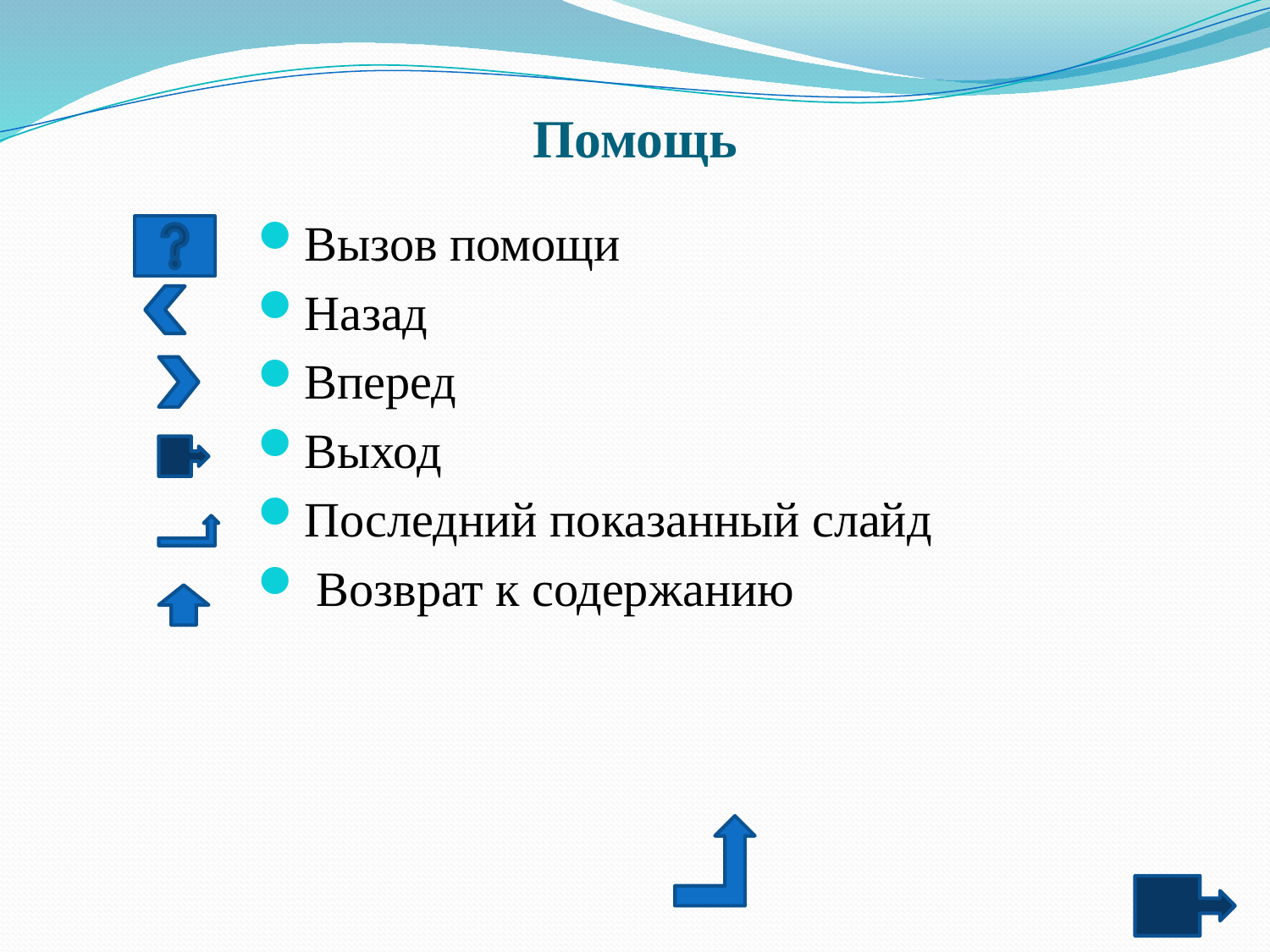

# Помощь
Вызов помощи
Назад
Вперед
Выход
Последний показанный слайд
 Возврат к содержанию